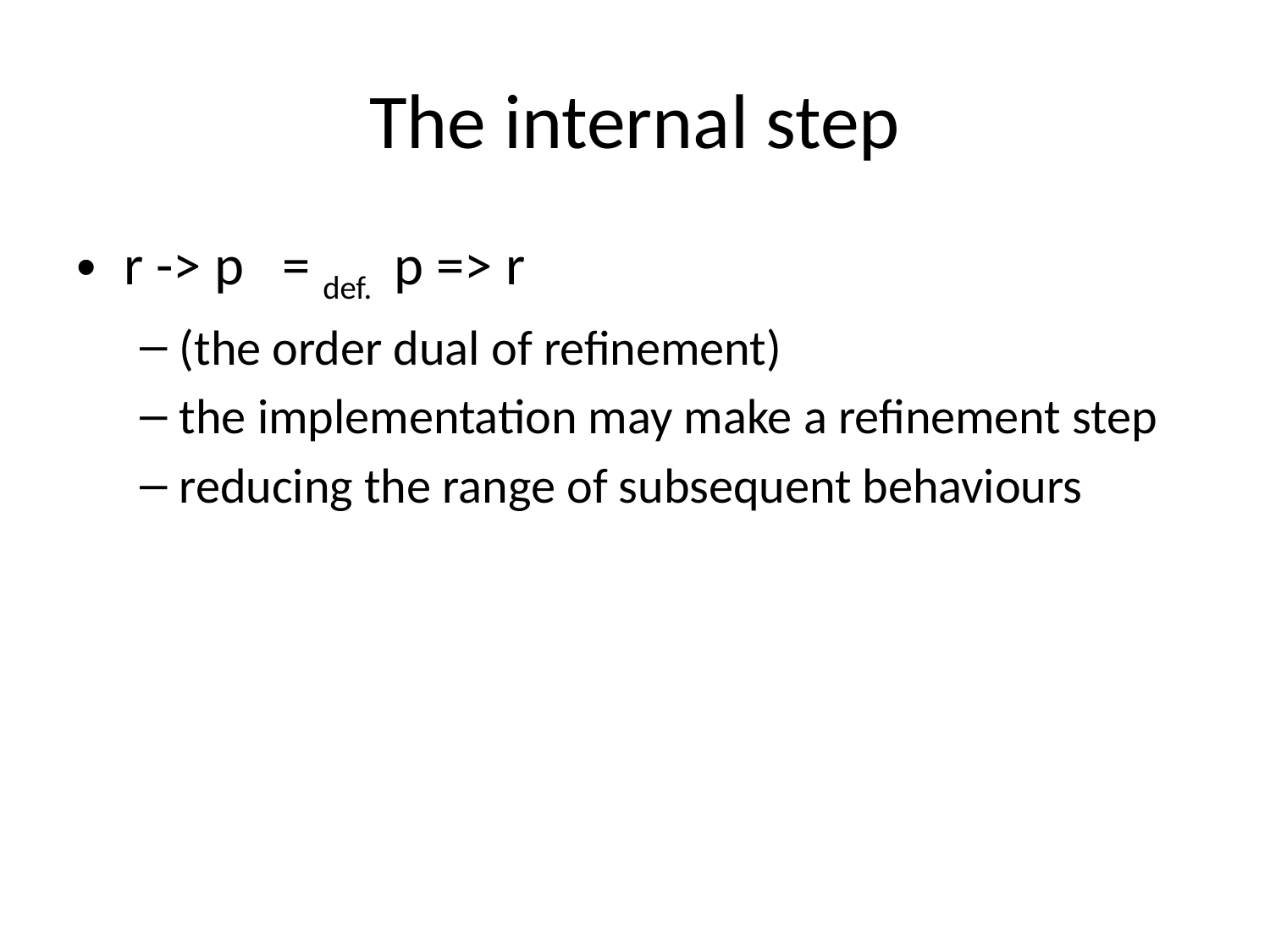

# The internal step
r -> p   = def.   p => r
(the order dual of refinement)
the implementation may make a refinement step
reducing the range of subsequent behaviours